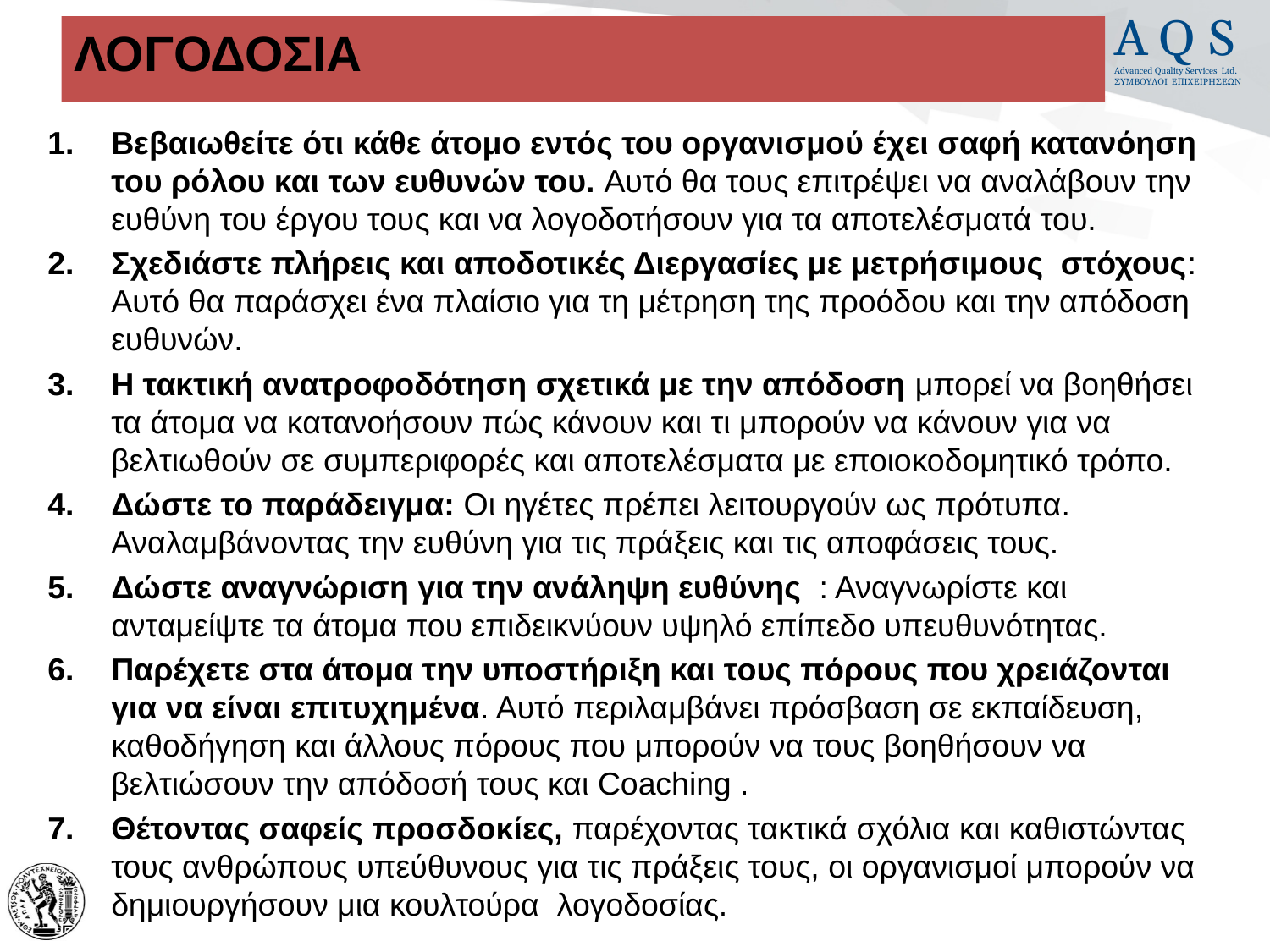

# ΛΟΓΟΔΟΣΙΑ
Βεβαιωθείτε ότι κάθε άτομο εντός του οργανισμού έχει σαφή κατανόηση του ρόλου και των ευθυνών του. Αυτό θα τους επιτρέψει να αναλάβουν την ευθύνη του έργου τους και να λογοδοτήσουν για τα αποτελέσματά του.
Σχεδιάστε πλήρεις και αποδοτικές Διεργασίες με μετρήσιμους  στόχους: Αυτό θα παράσχει ένα πλαίσιο για τη μέτρηση της προόδου και την απόδοση ευθυνών.
Η τακτική ανατροφοδότηση σχετικά με την απόδοση μπορεί να βοηθήσει τα άτομα να κατανοήσουν πώς κάνουν και τι μπορούν να κάνουν για να βελτιωθούν σε συμπεριφορές και αποτελέσματα με εποιοκοδομητικό τρόπο.
Δώστε το παράδειγμα: Οι ηγέτες πρέπει λειτουργούν ως πρότυπα. Αναλαμβάνοντας την ευθύνη για τις πράξεις και τις αποφάσεις τους.
Δώστε αναγνώριση για την ανάληψη ευθύνης  : Αναγνωρίστε και ανταμείψτε τα άτομα που επιδεικνύουν υψηλό επίπεδο υπευθυνότητας.
Παρέχετε στα άτομα την υποστήριξη και τους πόρους που χρειάζονται για να είναι επιτυχημένα. Αυτό περιλαμβάνει πρόσβαση σε εκπαίδευση, καθοδήγηση και άλλους πόρους που μπορούν να τους βοηθήσουν να βελτιώσουν την απόδοσή τους και Coaching .
Θέτοντας σαφείς προσδοκίες, παρέχοντας τακτικά σχόλια και καθιστώντας τους ανθρώπους υπεύθυνους για τις πράξεις τους, οι οργανισμοί μπορούν να δημιουργήσουν μια κουλτούρα  λογοδοσίας.